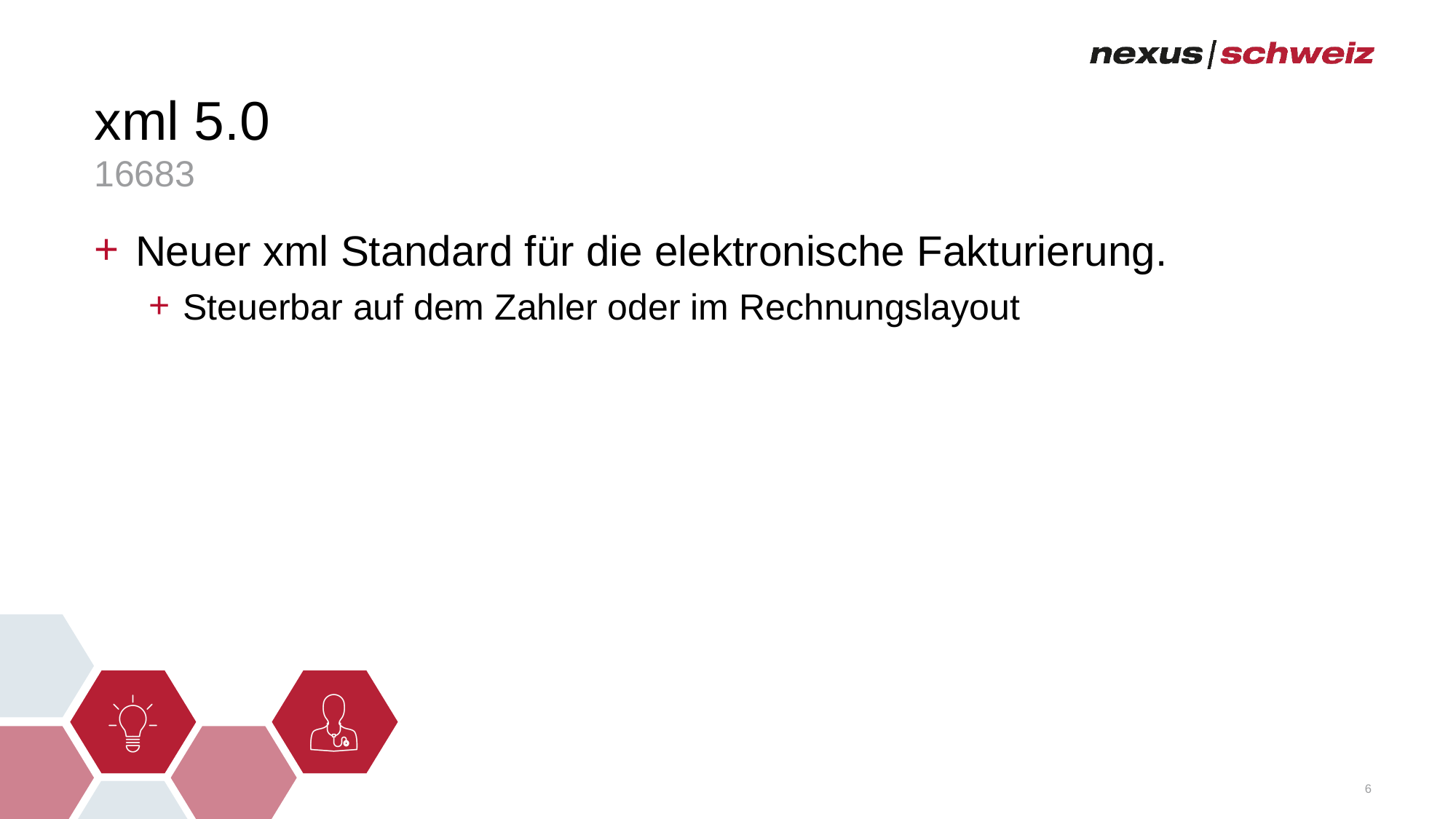

# xml 5.0
16683
Neuer xml Standard für die elektronische Fakturierung.
Steuerbar auf dem Zahler oder im Rechnungslayout
6